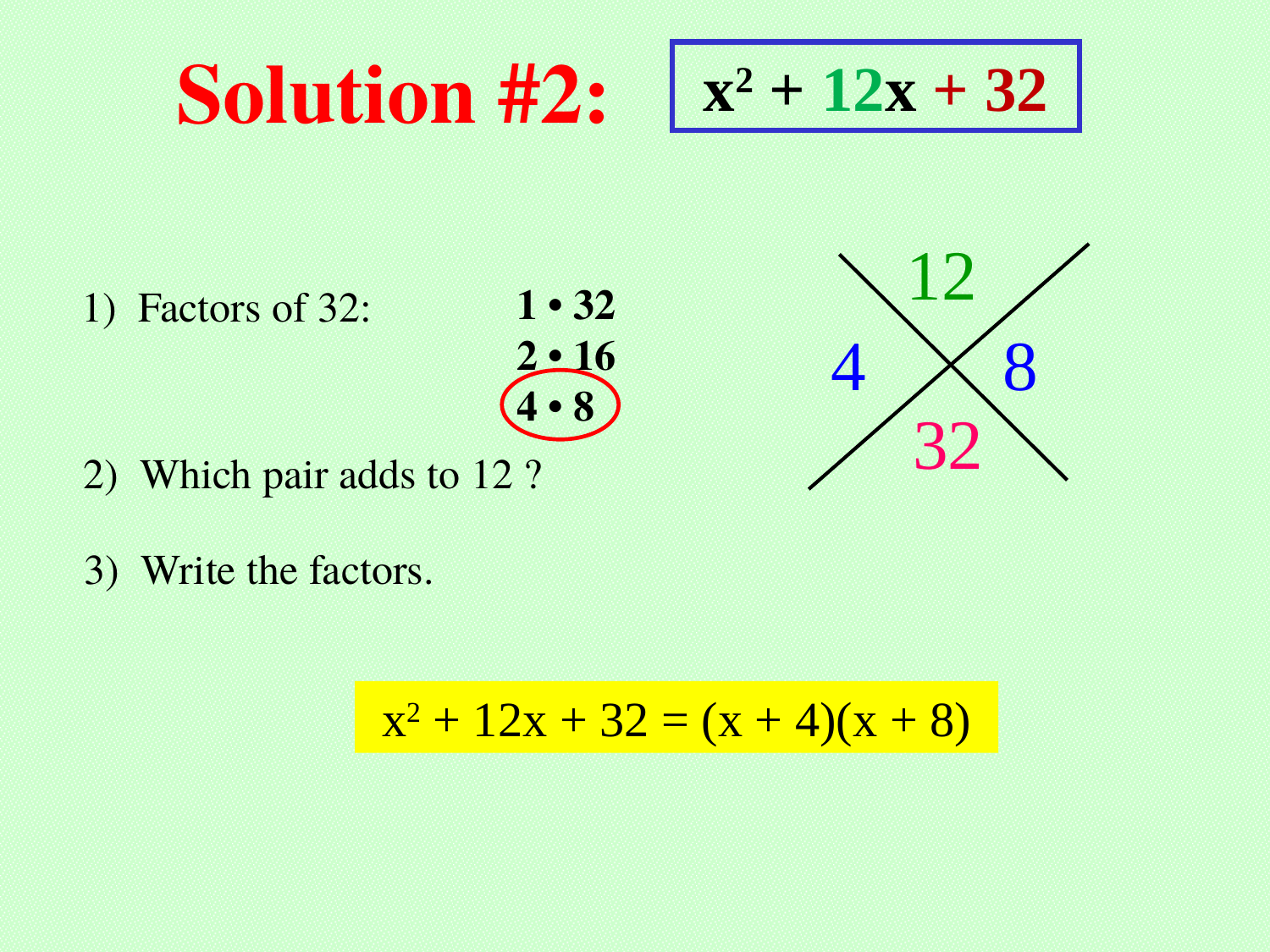

Solution #2:
x2 + 12x + 32
12

1 • 32
2 • 16
4 • 8
1)  Factors of 32:
4
8

32
2)  Which pair adds to 12 ?
3)  Write the factors.
x2 + 12x + 32 = (x + 4)(x + 8)